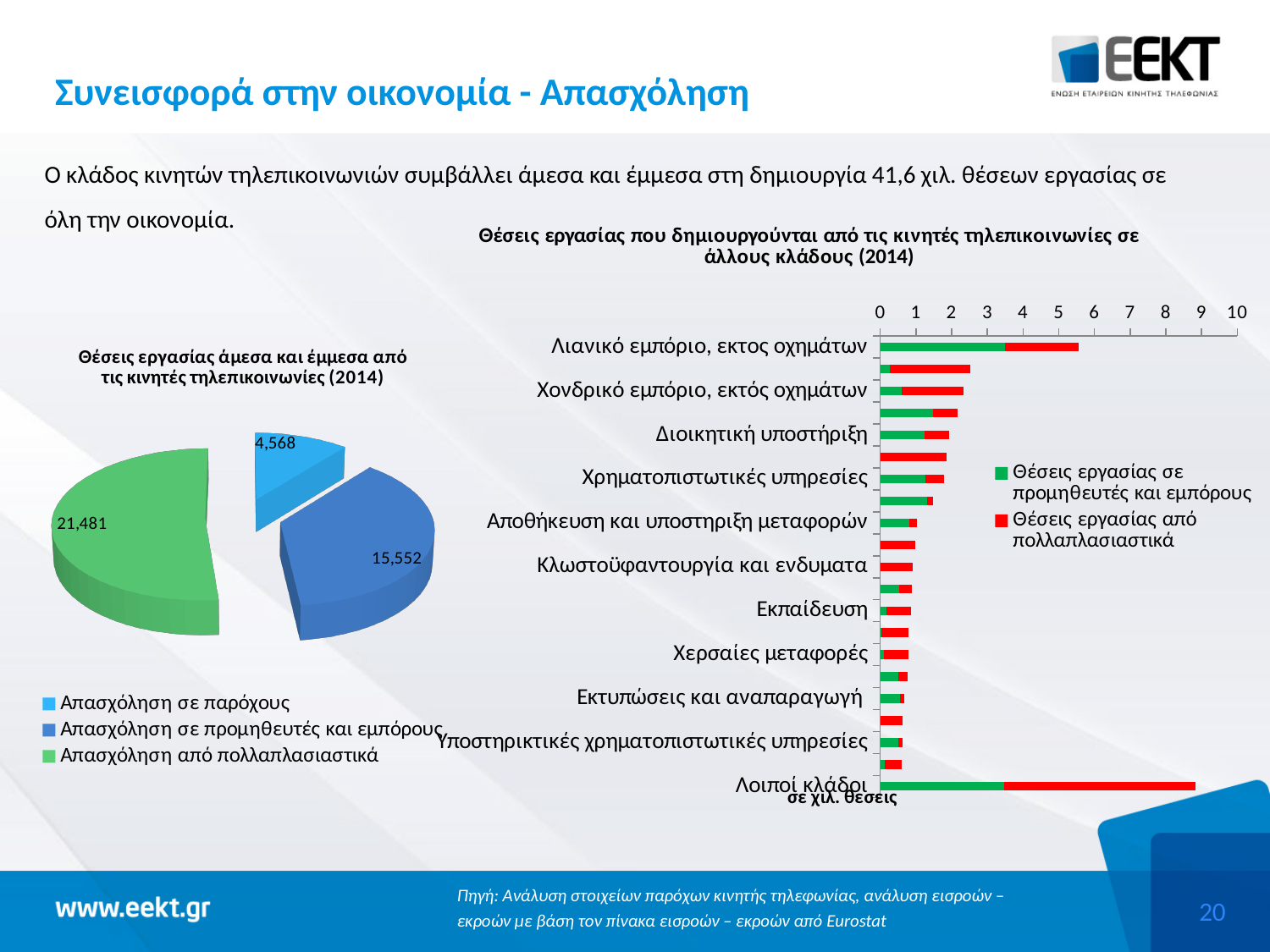

# Συνεισφορά στην οικονομία - Απασχόληση
Ο κλάδος κινητών τηλεπικοινωνιών συμβάλλει άμεσα και έμμεσα στη δημιουργία 41,6 χιλ. θέσεων εργασίας σε όλη την οικονομία.

### Chart: Θέσεις εργασίας που δημιουργούνται από τις κινητές τηλεπικοινωνίες σε άλλους κλάδους (2014)

| Category | Θέσεις εργασίας σε προμηθευτές και εμπόρους | Θέσεις εργασίας από πολλαπλασιαστικά |
|---|---|---|
| Λιανικό εμπόριο, εκτος οχημάτων | 3.4847200278617403 | 2.067171275995469 |
| Ξενοδοχεια και εστιαση | 0.27040627284962354 | 2.2505051963895197 |
| Χονδρικό εμπόριο, εκτός οχημάτων | 0.6024657451283737 | 1.7396251350085599 |
| Νομικές, λογιστικές και συμβουλευτικές δραστηριότητες | 1.4872942129193572 | 0.676482504248041 |
| Διοικητική υποστήριξη | 1.2484891060029102 | 0.6700035158219182 |
| Φυτική και ζωική παραγωγή | 0.008310514439805754 | 1.844370091792222 |
| Χρηματοπιστωτικές υπηρεσίες | 1.2688860278386263 | 0.5179365119301406 |
| Η/Υ, ηλεκτρονικά και οπτικά προϊόντα | 1.3142289561590002 | 0.16353941025629645 |
| Αποθήκευση και υποστηριξη μεταφορών | 0.8034169587604855 | 0.23168416748510284 |
| Βιομηχανία τροφίμων, ποτών και καπνού | 0.009363610485059534 | 0.9693219089650345 |
| Κλωστοϋφαντουργία και ενδυματα | 0.0013741512210665124 | 0.9126757450422994 |
| Κατασκευές  | 0.5245408218960825 | 0.3493907786530223 |
| Εκπαίδευση | 0.1657718505525449 | 0.6886667352685949 |
| Υγεία | 0.03210966861417804 | 0.768625119273765 |
| Χερσαίες μεταφορές | 0.10758282519590989 | 0.6720505222580654 |
| Ταχυδρομεία και ταχυμεταφορές | 0.51637207642548 | 0.24206549930096438 |
| Εκτυπώσεις και αναπαραγωγή  | 0.5607162814668873 | 0.11851420980682327 |
| Παροχή προσωπικών υπηρεσιών | 0.0047361552444137745 | 0.6254152040303528 |
| Υποστηρικτικές χρηματοπιστωτικές υπηρεσίες | 0.4959595961023071 | 0.13366238579745499 |
| Εμπόριο και επισκευή οχημάτων | 0.11472949234725459 | 0.4920336980050658 |
| Λοιποί κλάδοι | 3.478701193851168 | 5.346971652831678 |

[unsupported chart]

Πηγή: Ανάλυση στοιχείων παρόχων κινητής τηλεφωνίας, ανάλυση εισροών – εκροών με βάση τον πίνακα εισροών – εκροών από Eurostat